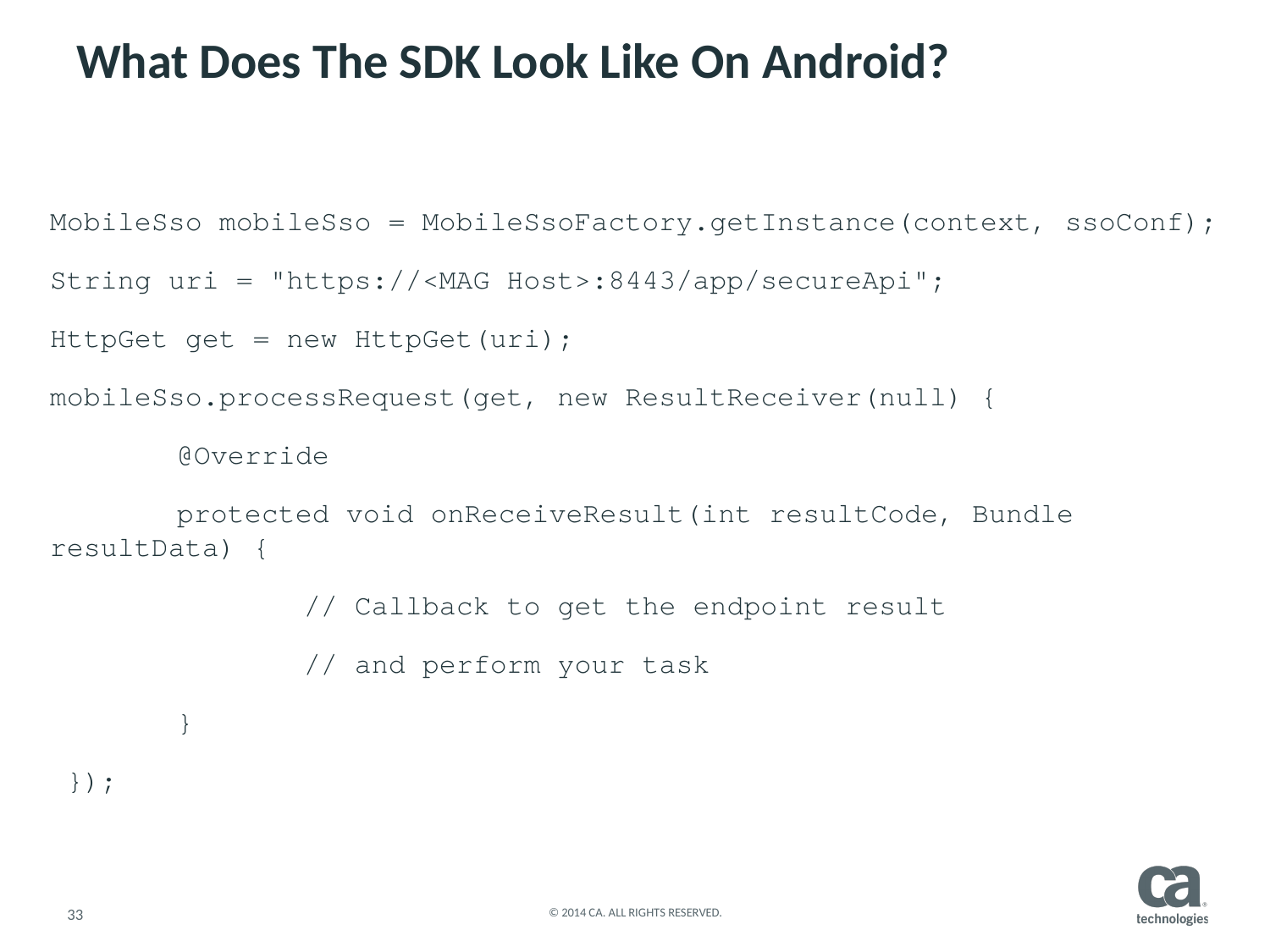

# What Does The SDK Look Like On Android?
MobileSso mobileSso = MobileSsoFactory.getInstance(context, ssoConf);
String uri = "https://<MAG Host>:8443/app/secureApi";
HttpGet get = new HttpGet(uri);
mobileSso.processRequest(get, new ResultReceiver(null) {
	@Override
	protected void onReceiveResult(int resultCode, Bundle resultData) {
		// Callback to get the endpoint result
		// and perform your task
	}
 });